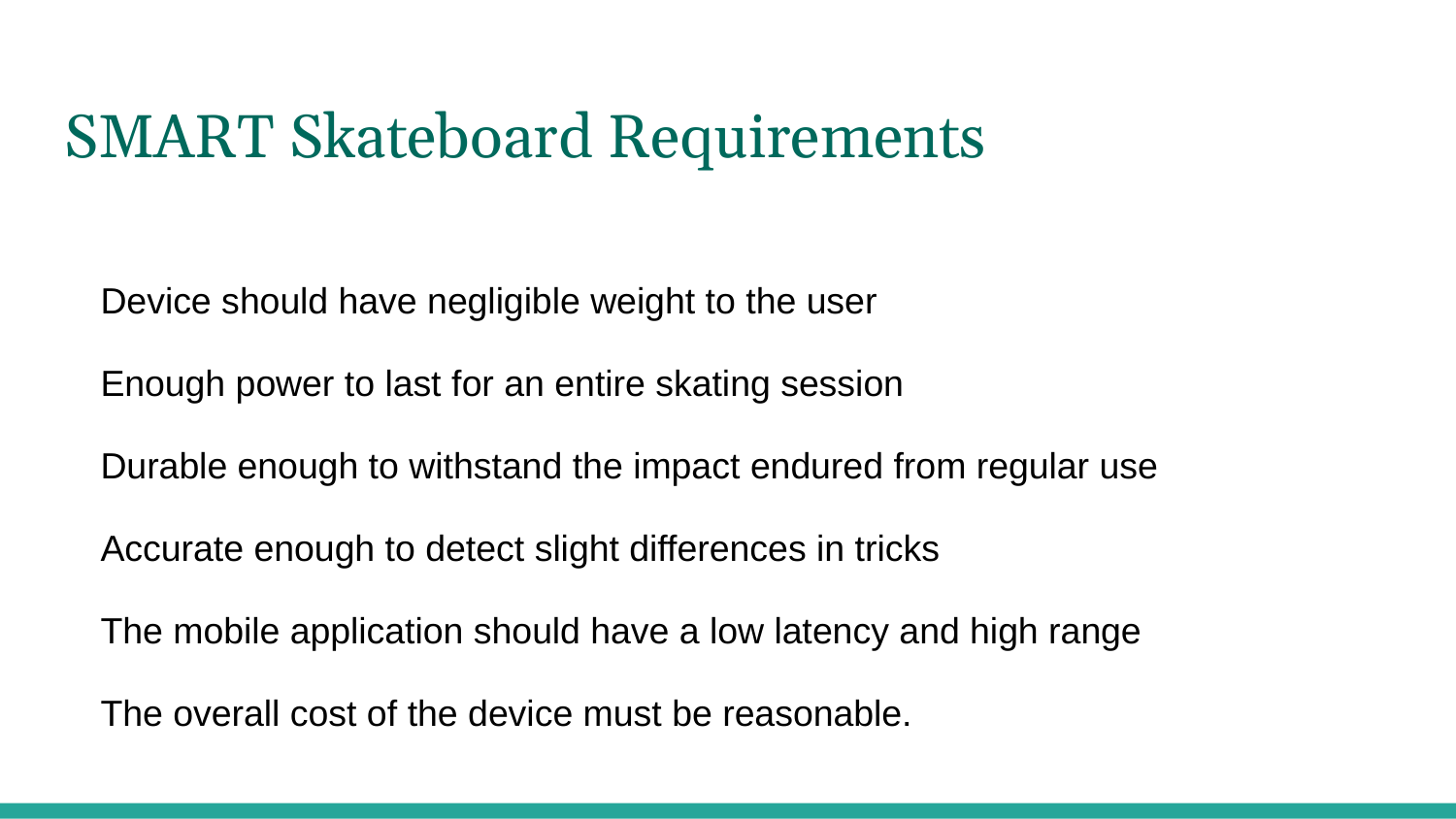

# SMART Skateboard Requirements
Device should have negligible weight to the user
Enough power to last for an entire skating session
Durable enough to withstand the impact endured from regular use
Accurate enough to detect slight differences in tricks
The mobile application should have a low latency and high range
The overall cost of the device must be reasonable.